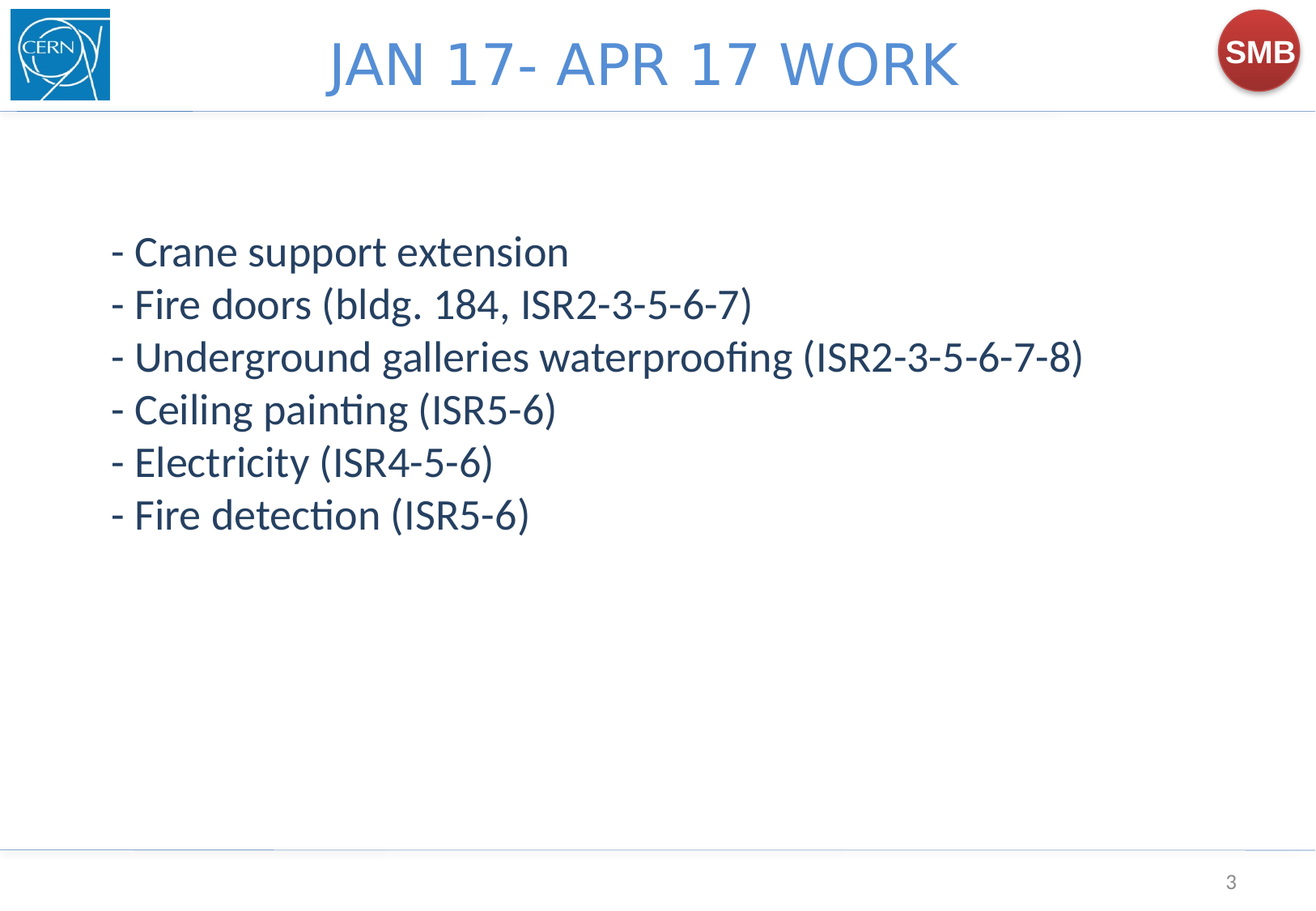

JAN 17- APR 17 WORK
# - Crane support extension - Fire doors (bldg. 184, ISR2-3-5-6-7) - Underground galleries waterproofing (ISR2-3-5-6-7-8) - Ceiling painting (ISR5-6) - Electricity (ISR4-5-6) - Fire detection (ISR5-6)
3